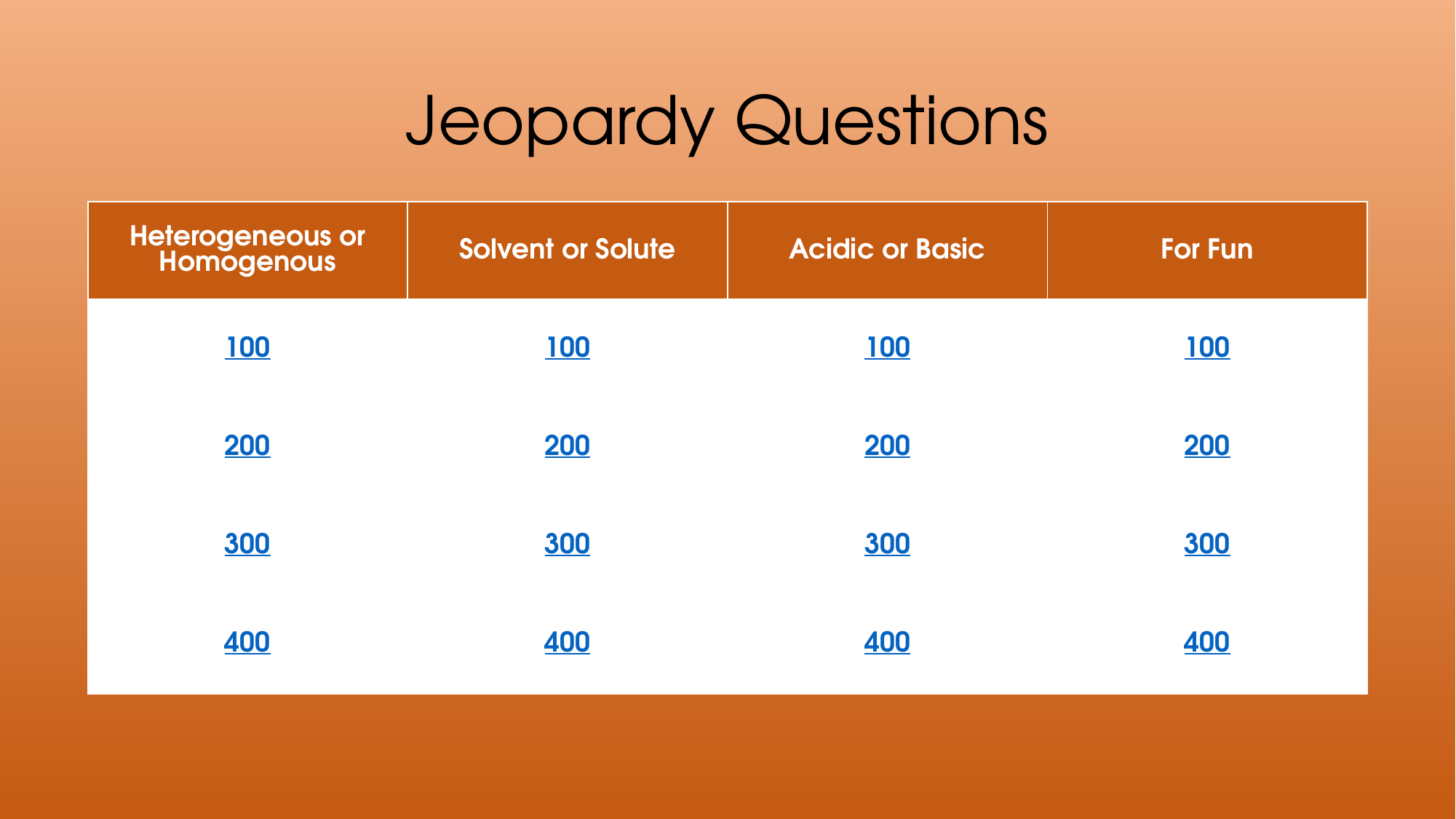

# Jeopardy Questions
| Heterogeneous or Homogenous | Solvent or Solute | Acidic or Basic | For Fun |
| --- | --- | --- | --- |
| 100 | 100 | 100 | 100 |
| 200 | 200 | 200 | 200 |
| 300 | 300 | 300 | 300 |
| 400 | 400 | 400 | 400 |